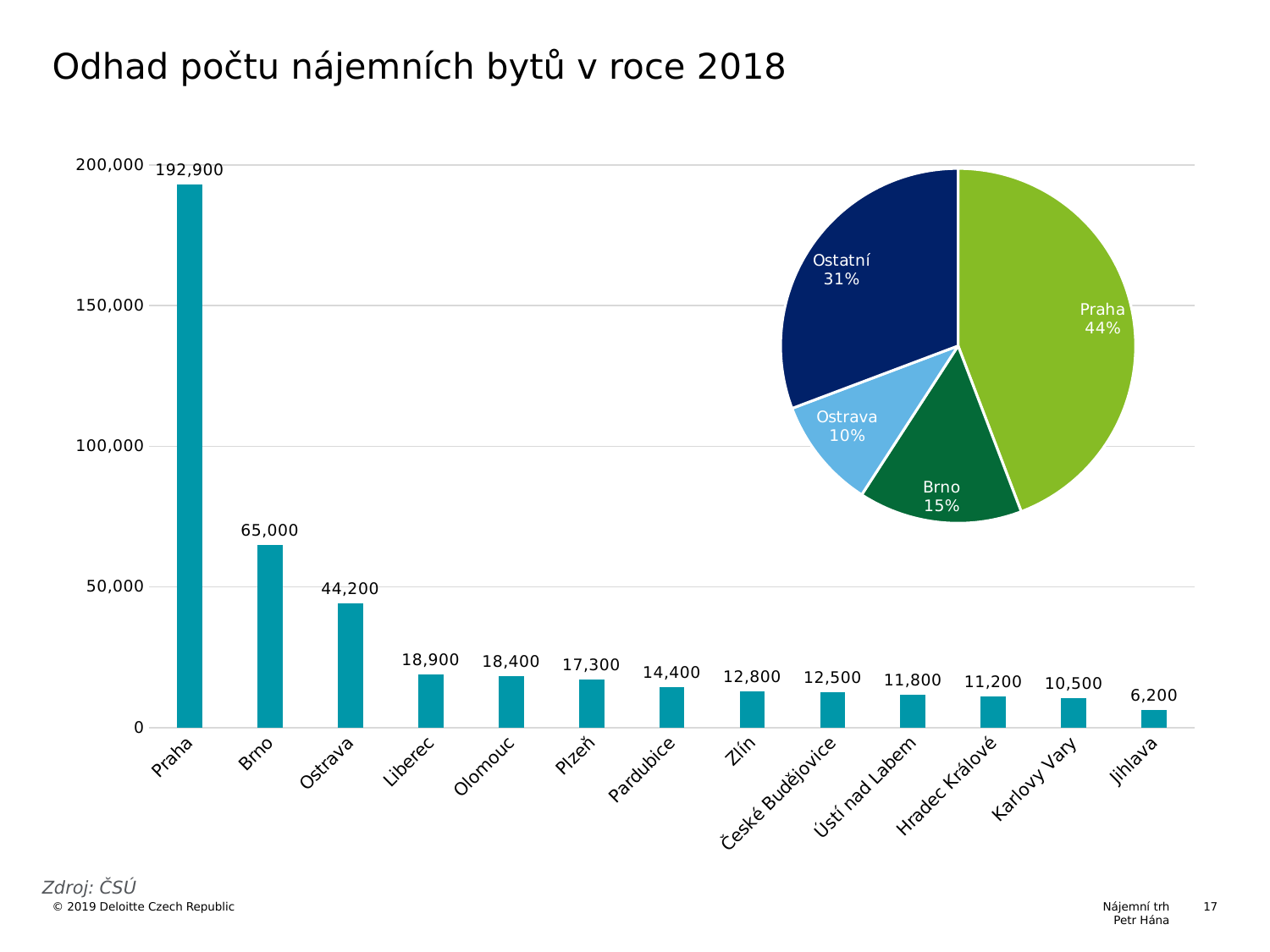

# Odhad počtu nájemních bytů v roce 2018

### Chart

| Category | Počet nájemních bytů |
|---|---|
| Praha | 192900.0 |
| Brno | 65000.0 |
| Ostrava | 44200.0 |
| Liberec | 18900.0 |
| Olomouc | 18400.0 |
| Plzeň | 17300.0 |
| Pardubice | 14400.0 |
| Zlín | 12800.0 |
| České Budějovice | 12500.0 |
| Ústí nad Labem | 11800.0 |
| Hradec Králové | 11200.0 |
| Karlovy Vary | 10500.0 |
| Jihlava | 6200.0 |

### Chart

| Category |  |
|---|---|
| Praha | 192910.3818631863 |
| Brno | 65159.89496075699 |
| Ostrava | 44171.695390608096 |
| Ostatní | 134134.15995774438 |
Zdroj: ČSÚ